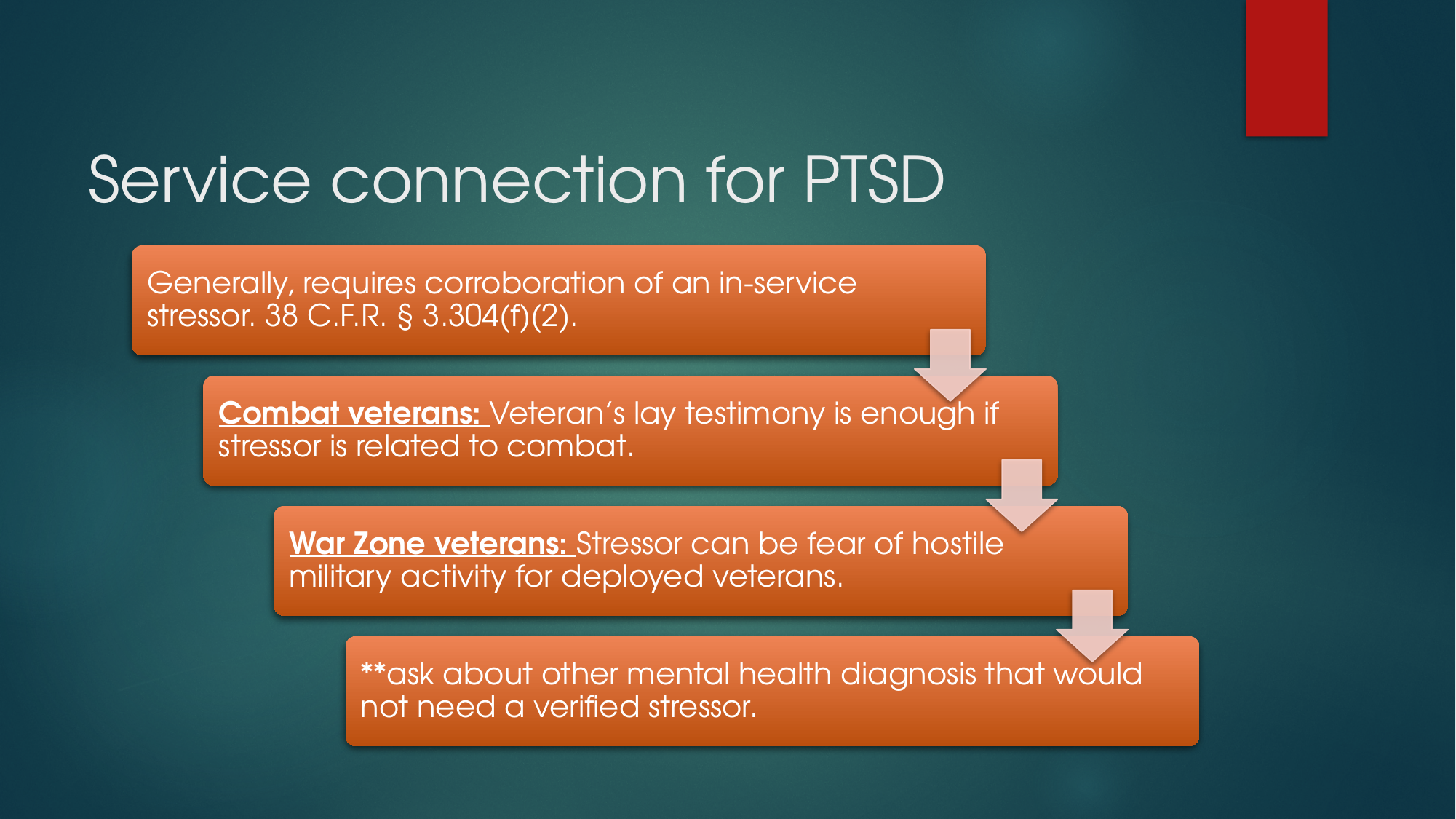

# Service connection for PTSD
Generally, requires corroboration of an in-service stressor. 38 C.F.R. § 3.304(f)(2).
Combat veterans: Veteran’s lay testimony is enough if stressor is related to combat.
War Zone veterans: Stressor can be fear of hostile military activity for deployed veterans.
**ask about other mental health diagnosis that would not need a verified stressor.